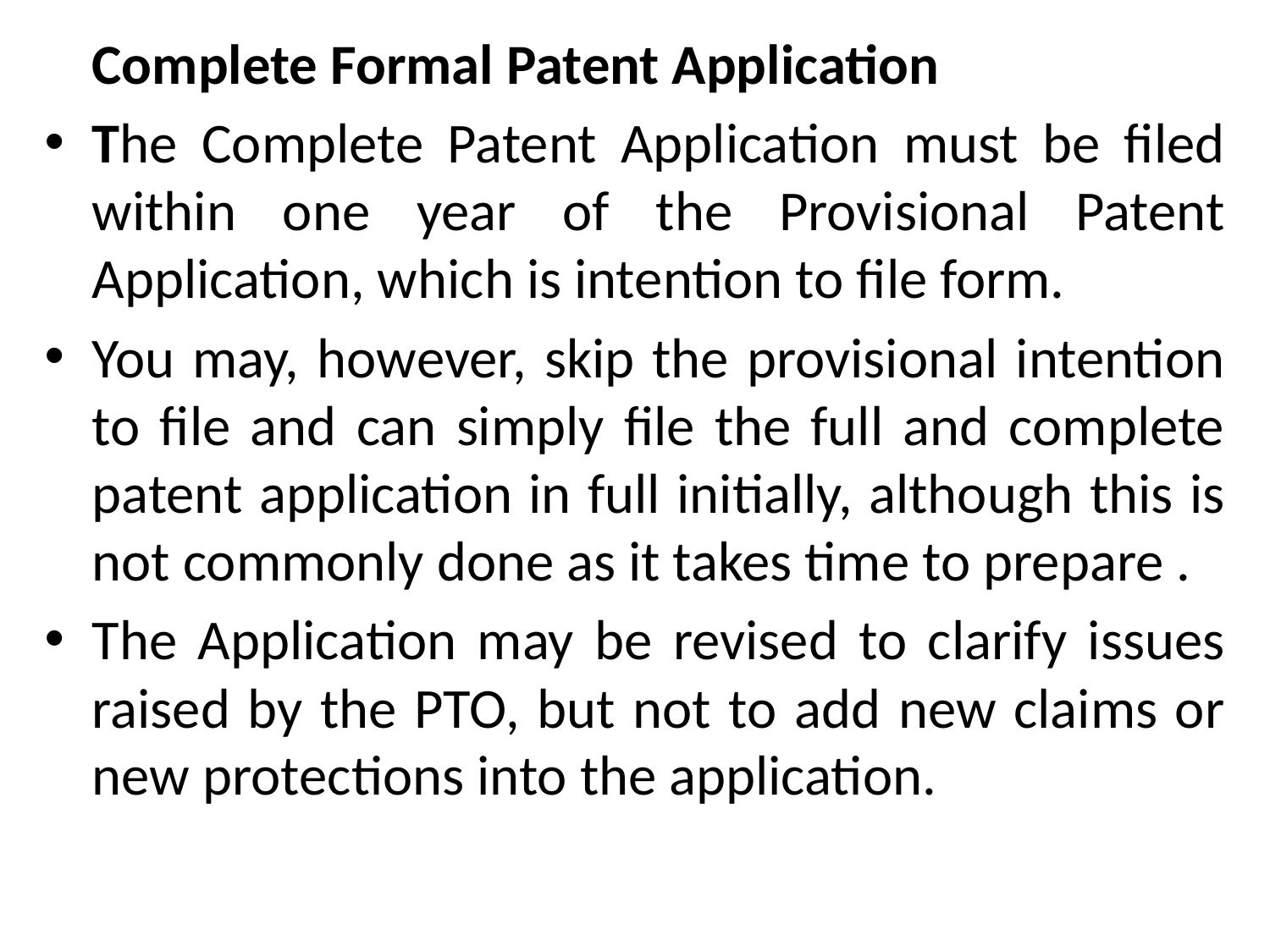

Complete Formal Patent Application
The Complete Patent Application must be filed within one year of the Provisional Patent Application, which is intention to file form.
You may, however, skip the provisional intention to file and can simply file the full and complete patent application in full initially, although this is not commonly done as it takes time to prepare .
The Application may be revised to clarify issues raised by the PTO, but not to add new claims or new protections into the application.